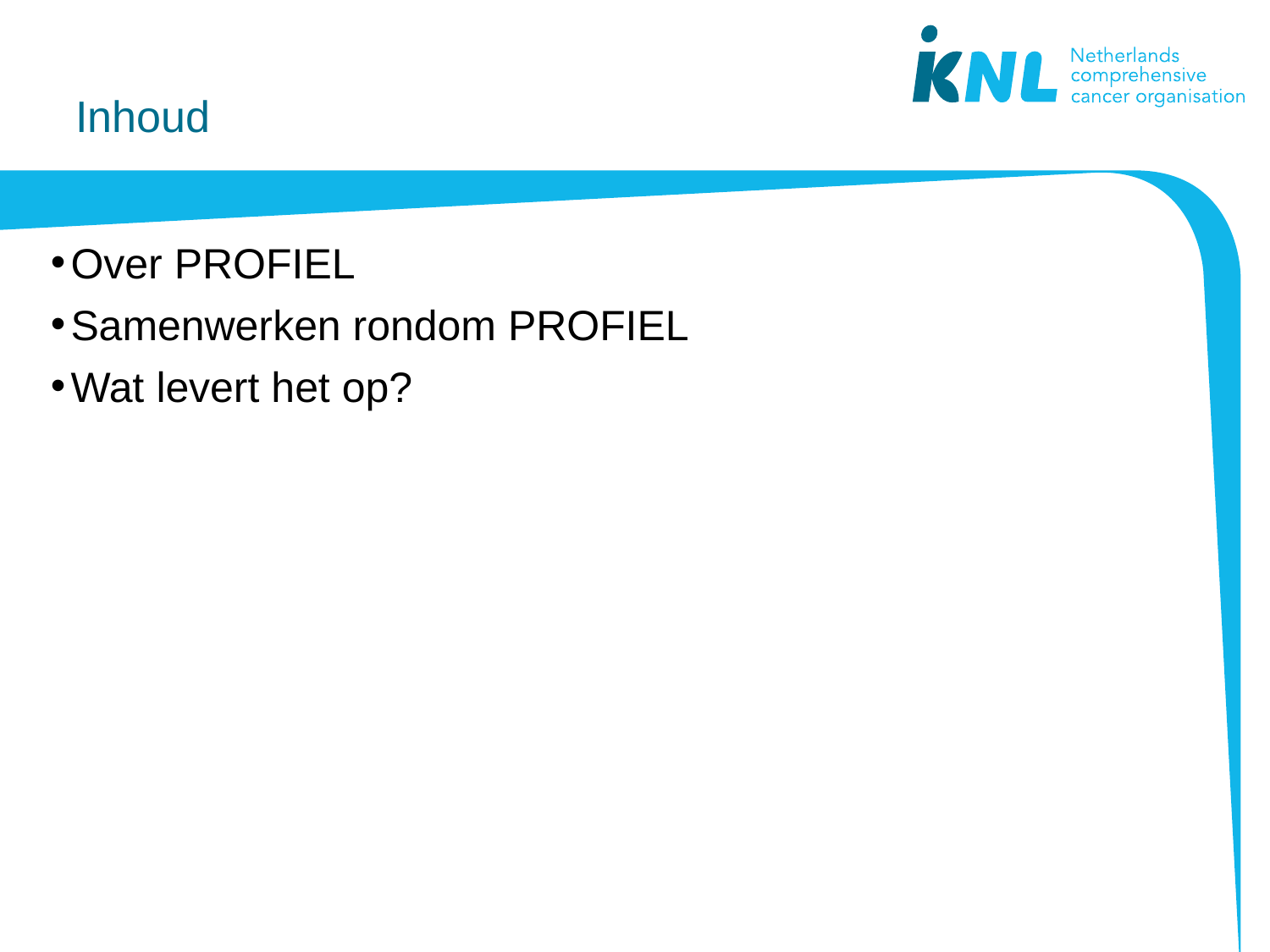

# Inhoud
Over PROFIEL
Samenwerken rondom PROFIEL
Wat levert het op?